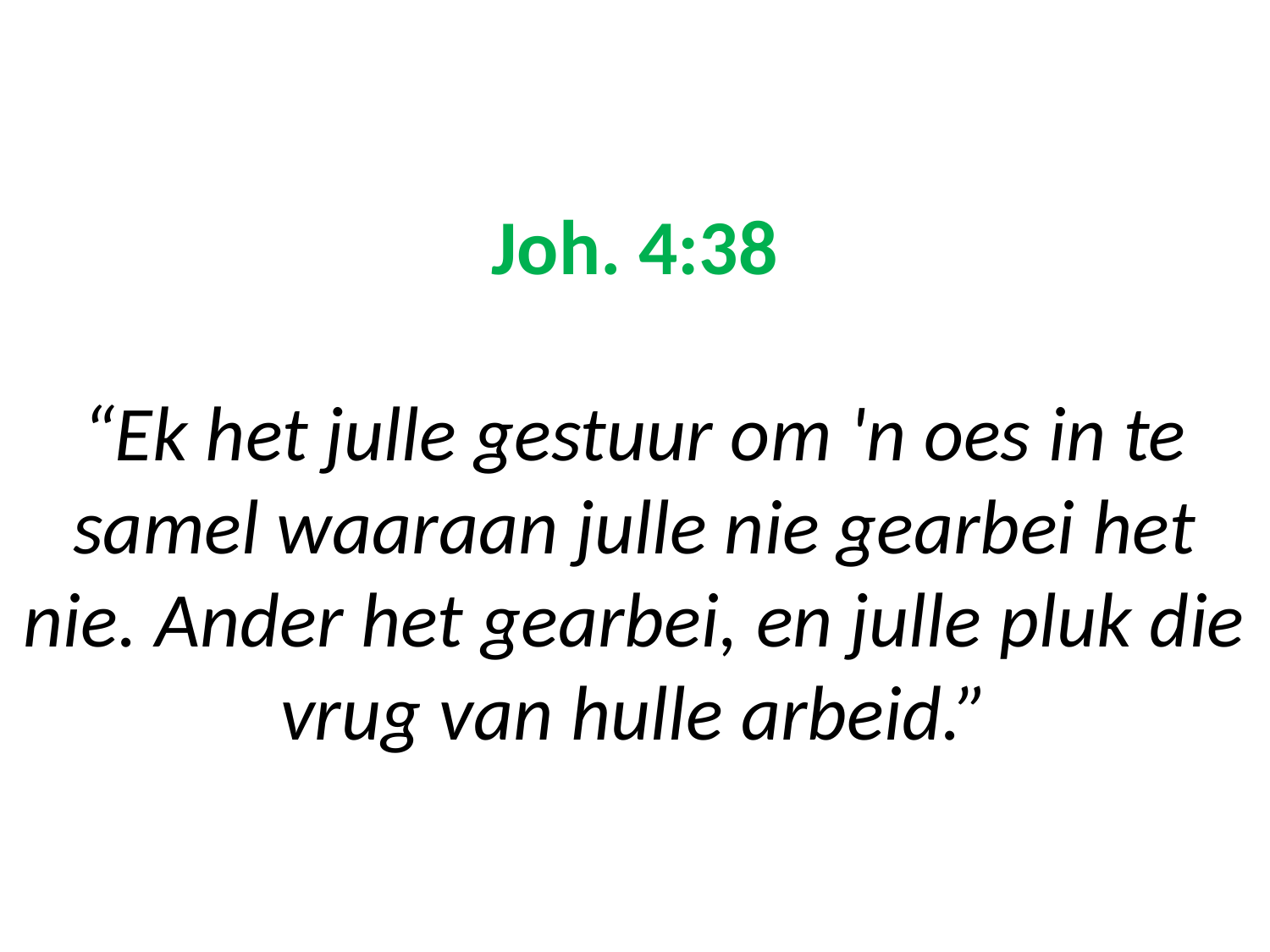

# Joh. 4:38 “Ek het julle gestuur om 'n oes in te samel waaraan julle nie gearbei het nie. Ander het gearbei, en julle pluk die vrug van hulle arbeid.”